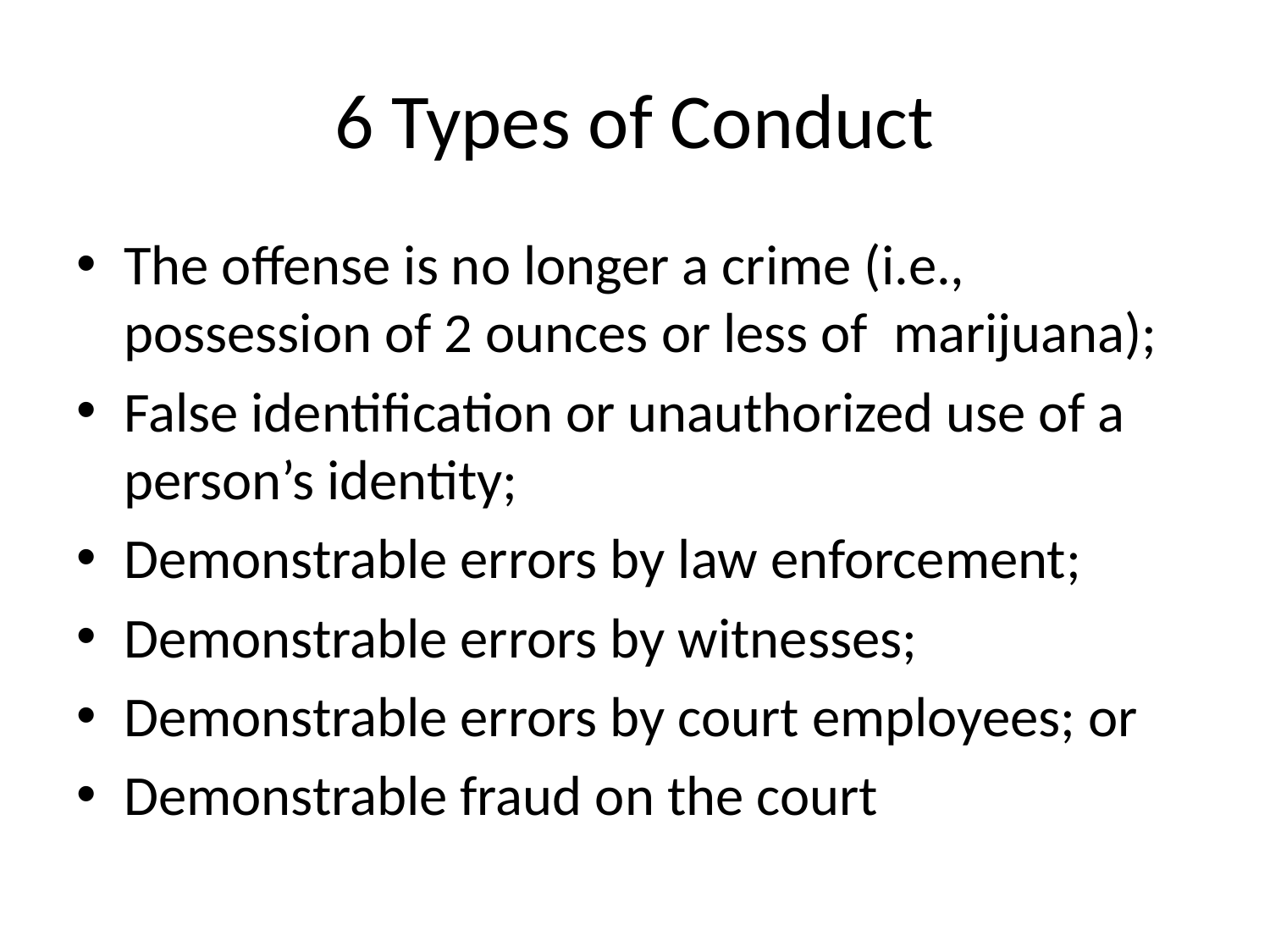

# 6 Types of Conduct
The offense is no longer a crime (i.e., possession of 2 ounces or less of  marijuana);
False identification or unauthorized use of a person’s identity;
Demonstrable errors by law enforcement;
Demonstrable errors by witnesses;
Demonstrable errors by court employees; or
Demonstrable fraud on the court